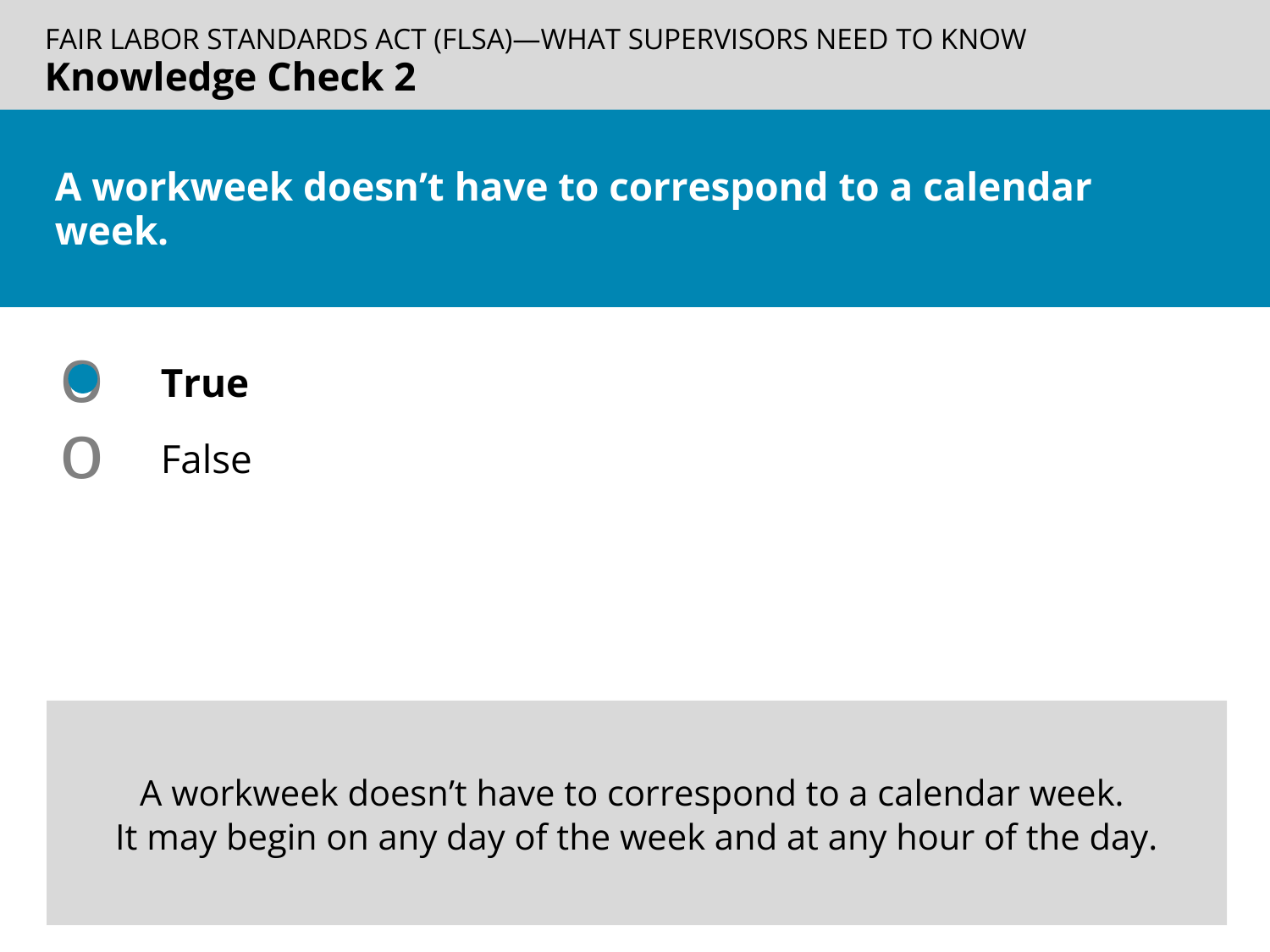

Knowledge Check 2
# A workweek doesn’t have to correspond to a calendar week.
True
False

A workweek doesn’t have to correspond to a calendar week.
It may begin on any day of the week and at any hour of the day.